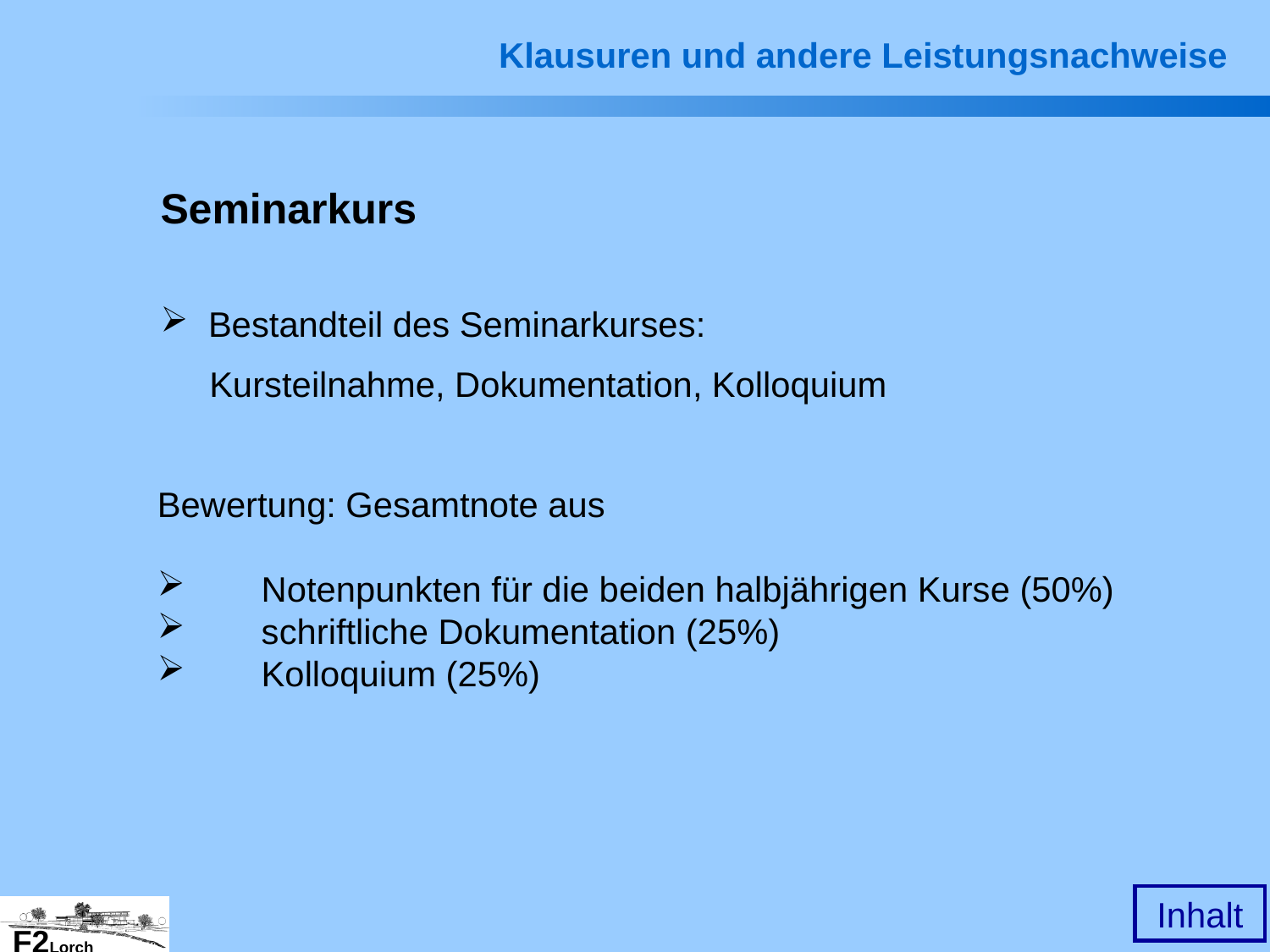

Klausuren und andere Leistungsnachweise
Seminarkurs
Bestandteil des Seminarkurses:
     Kursteilnahme, Dokumentation, Kolloquium
Bewertung: Gesamtnote aus

  Notenpunkten für die beiden halbjährigen Kurse (50%)
  schriftliche Dokumentation (25%)
  Kolloquium (25%)